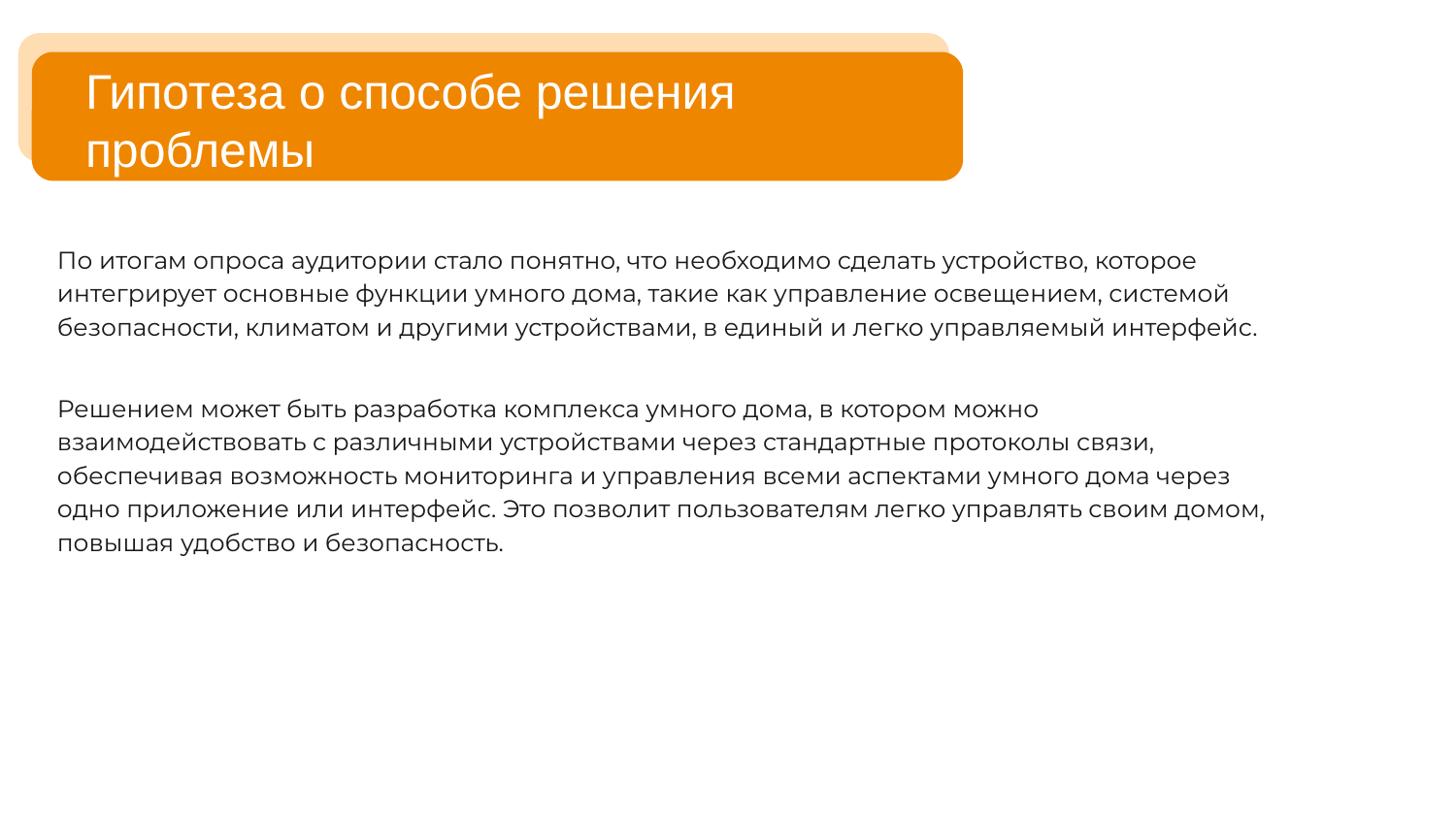

# Гипотеза о способе решения
проблемы

По итогам опроса аудитории стало понятно, что необходимо сделать устройство, которое интегрирует основные функции умного дома, такие как управление освещением, системой безопасности, климатом и другими устройствами, в единый и легко управляемый интерфейс.
Решением может быть разработка комплекса умного дома, в котором можно взаимодействовать с различными устройствами через стандартные протоколы связи, обеспечивая возможность мониторинга и управления всеми аспектами умного дома через одно приложение или интерфейс. Это позволит пользователям легко управлять своим домом, повышая удобство и безопасность.